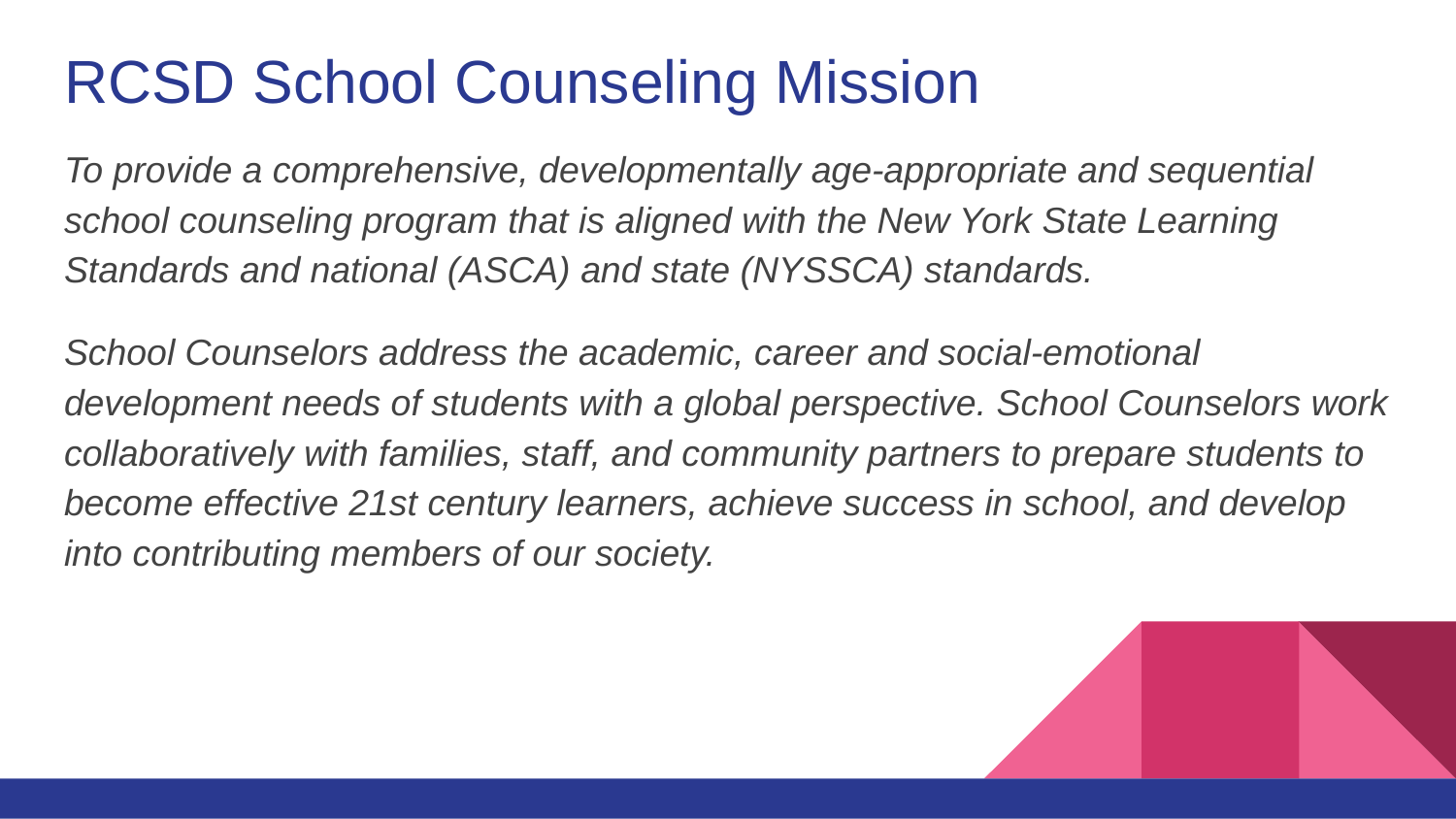

# RCSD School Counseling Mission
To provide a comprehensive, developmentally age-appropriate and sequential school counseling program that is aligned with the New York State Learning Standards and national (ASCA) and state (NYSSCA) standards.
School Counselors address the academic, career and social-emotional development needs of students with a global perspective. School Counselors work collaboratively with families, staff, and community partners to prepare students to become effective 21st century learners, achieve success in school, and develop into contributing members of our society.